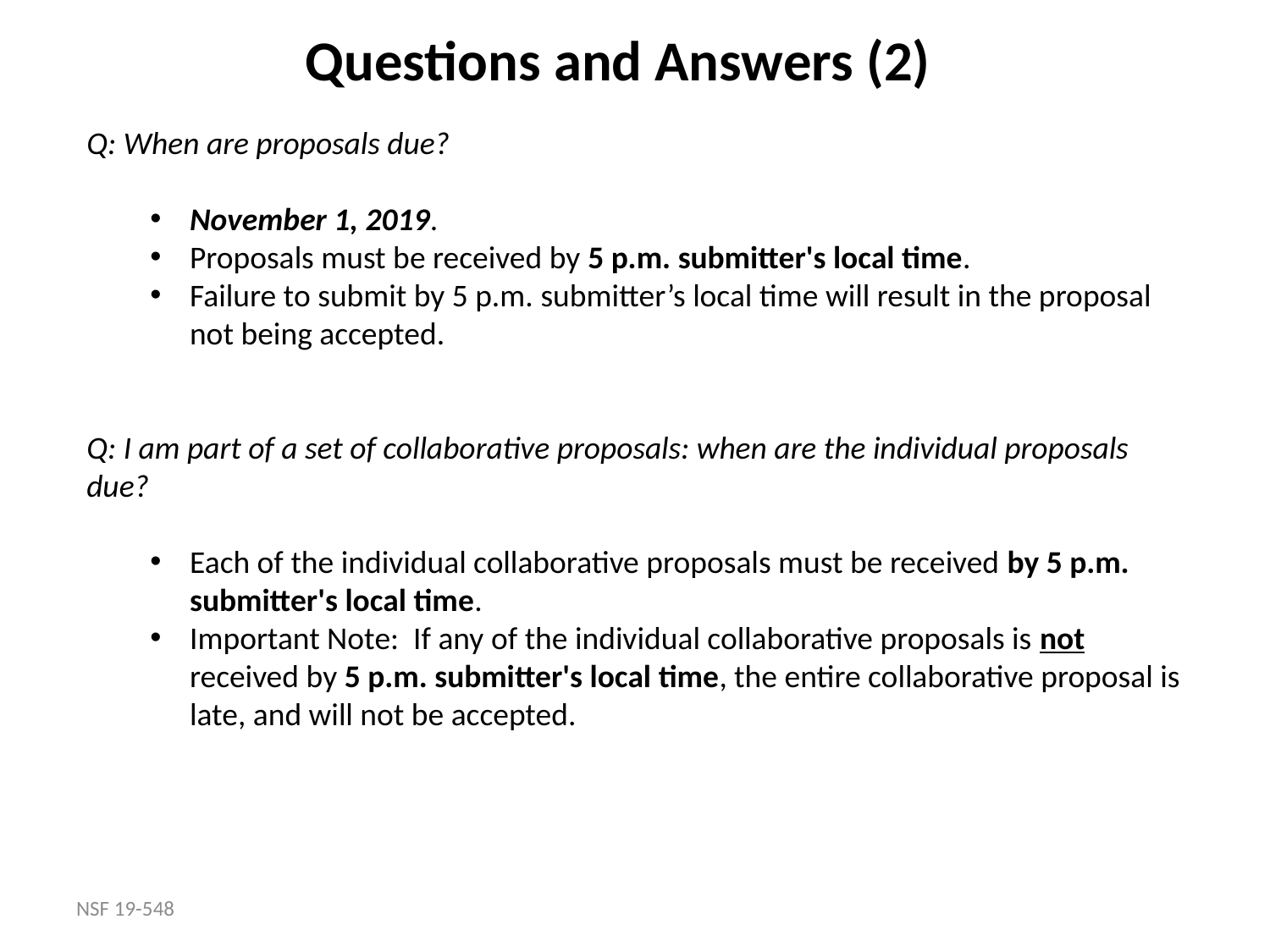

# Questions and Answers (2)
Q: When are proposals due?

November 1, 2019.
Proposals must be received by 5 p.m. submitter's local time.
Failure to submit by 5 p.m. submitter’s local time will result in the proposal not being accepted.

Q: I am part of a set of collaborative proposals: when are the individual proposals due?

Each of the individual collaborative proposals must be received by 5 p.m. submitter's local time.
Important Note:  If any of the individual collaborative proposals is not received by 5 p.m. submitter's local time, the entire collaborative proposal is late, and will not be accepted.

NSF 19-548
27